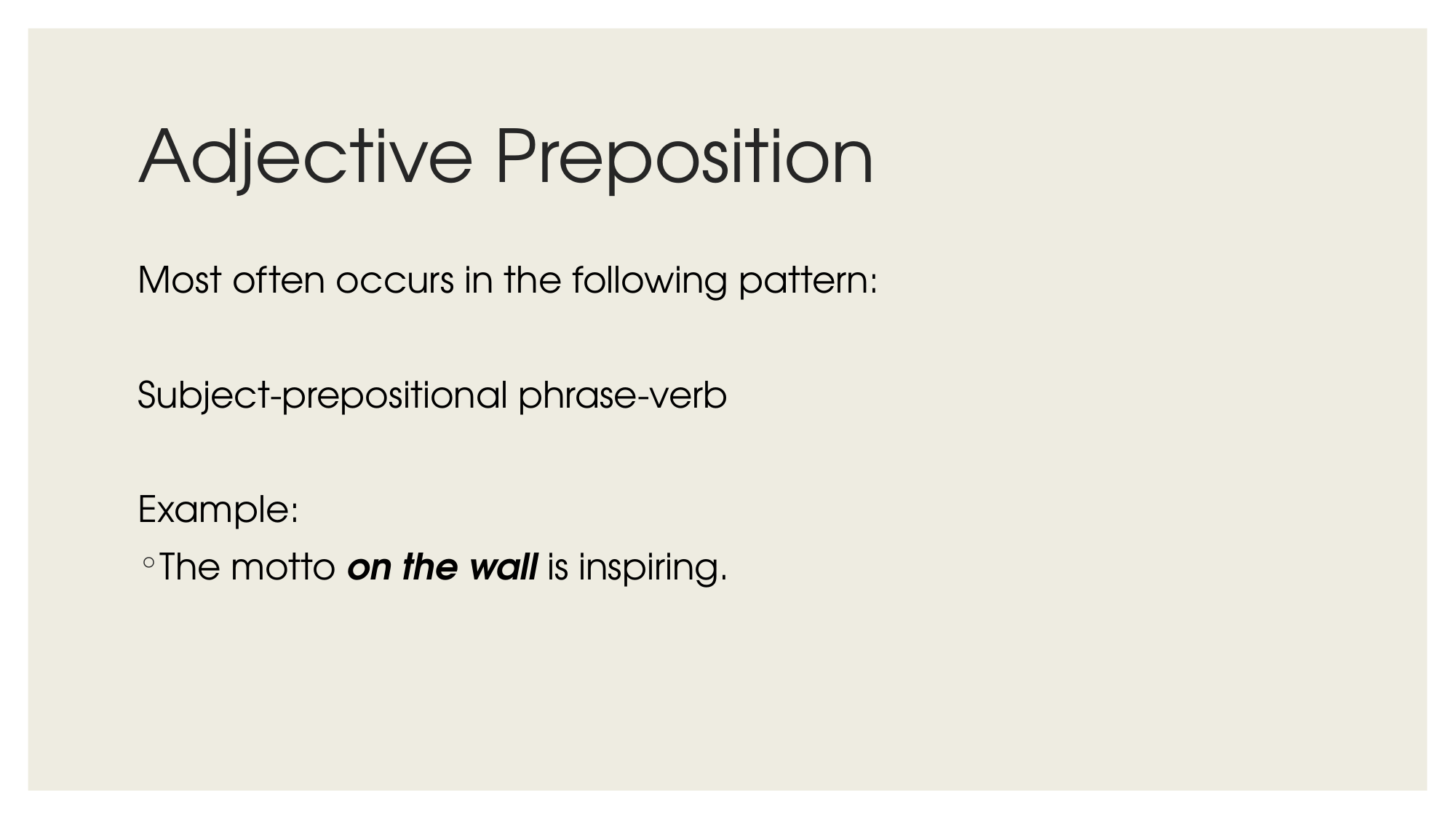

# Adjective Preposition
Most often occurs in the following pattern:

Subject-prepositional phrase-verb

Example:
The motto on the wall is inspiring.